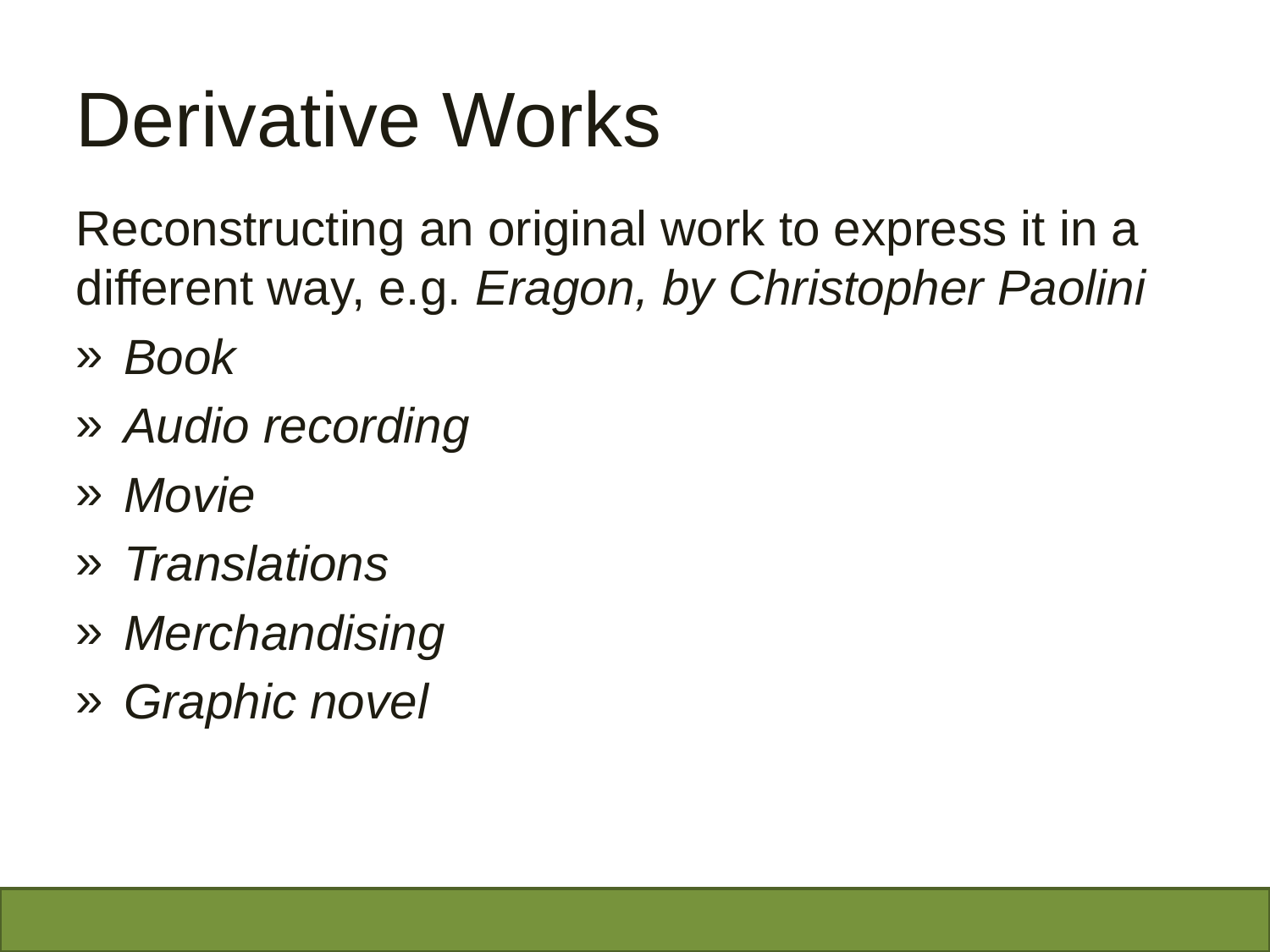

# Derivative Works
Reconstructing an original work to express it in a different way, e.g. Eragon, by Christopher Paolini
Book
Audio recording
Movie
Translations
Merchandising
Graphic novel